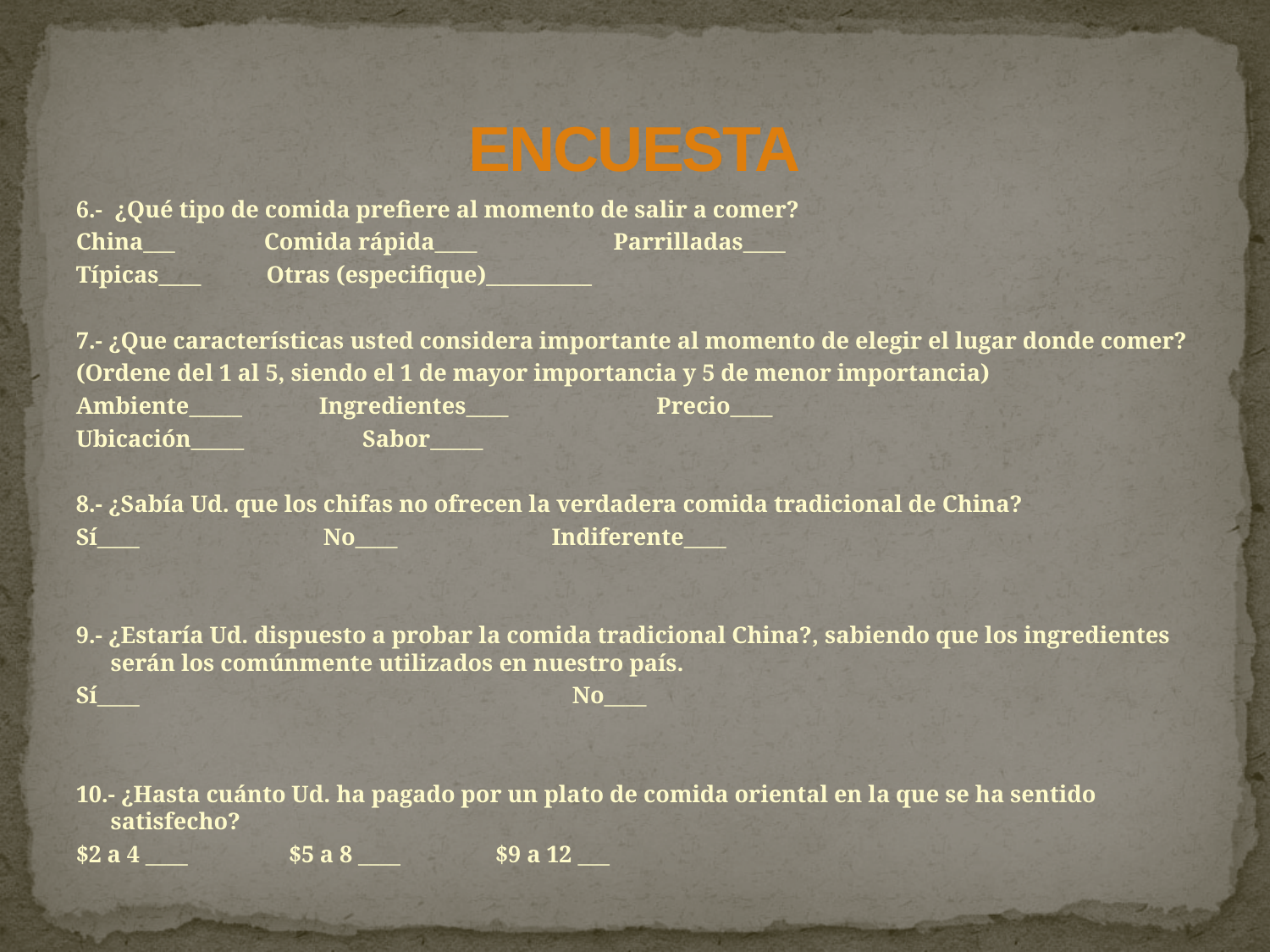

# ENCUESTA
6.-  ¿Qué tipo de comida prefiere al momento de salir a comer?
China___               Comida rápida____                       Parrilladas____
Típicas____           Otras (especifique)__________

7.- ¿Que características usted considera importante al momento de elegir el lugar donde comer?
(Ordene del 1 al 5, siendo el 1 de mayor importancia y 5 de menor importancia)
Ambiente_____             Ingredientes____                         Precio____
Ubicación_____                    Sabor_____

8.- ¿Sabía Ud. que los chifas no ofrecen la verdadera comida tradicional de China?
Sí____                               No____                          Indiferente____

9.- ¿Estaría Ud. dispuesto a probar la comida tradicional China?, sabiendo que los ingredientes serán los comúnmente utilizados en nuestro país.
Sí____                                                                         No____

10.- ¿Hasta cuánto Ud. ha pagado por un plato de comida oriental en la que se ha sentido satisfecho?
$2 a 4 ____                 $5 a 8 ____                $9 a 12 ___